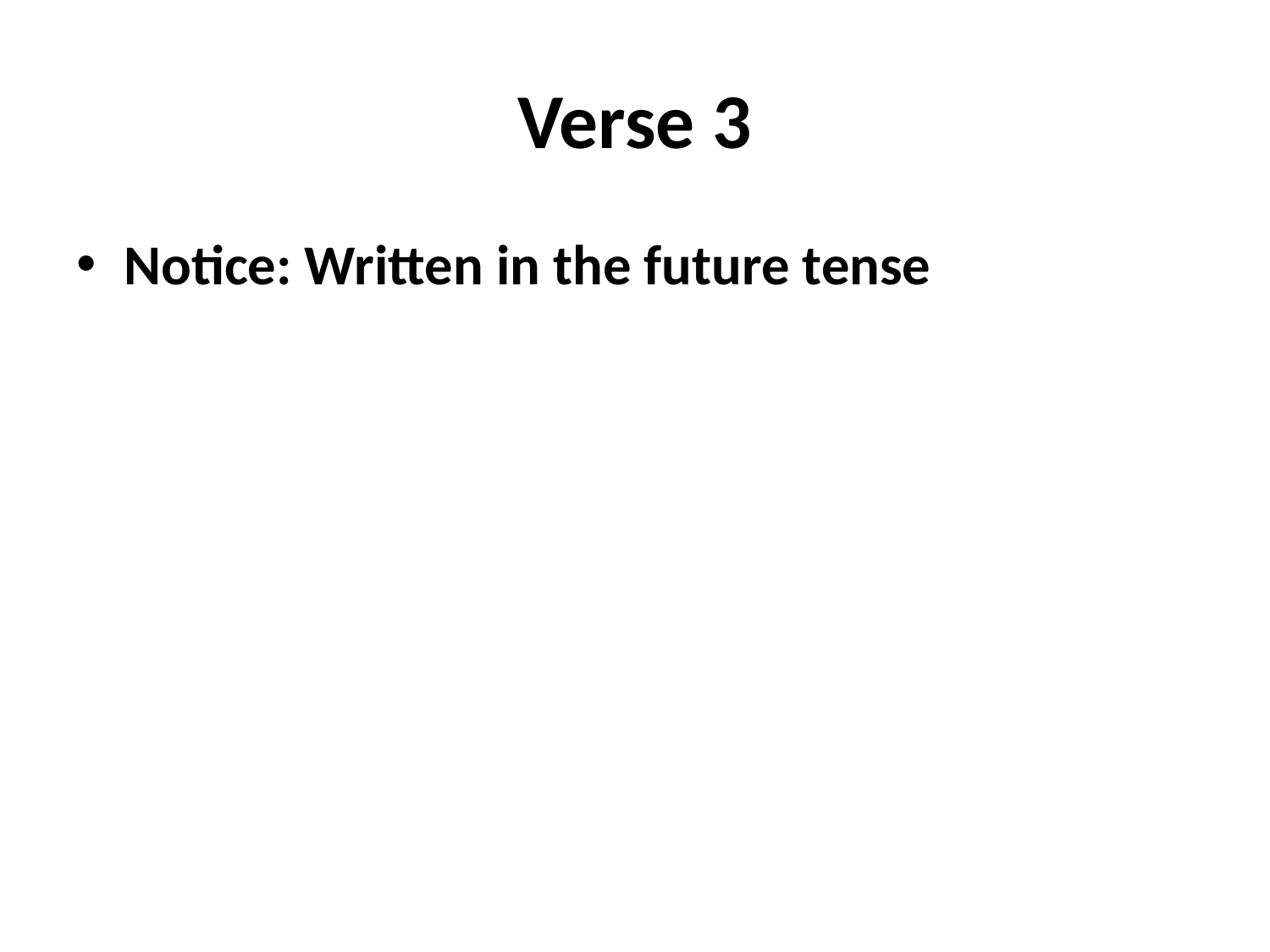

# Verse 3
Notice: Written in the future tense